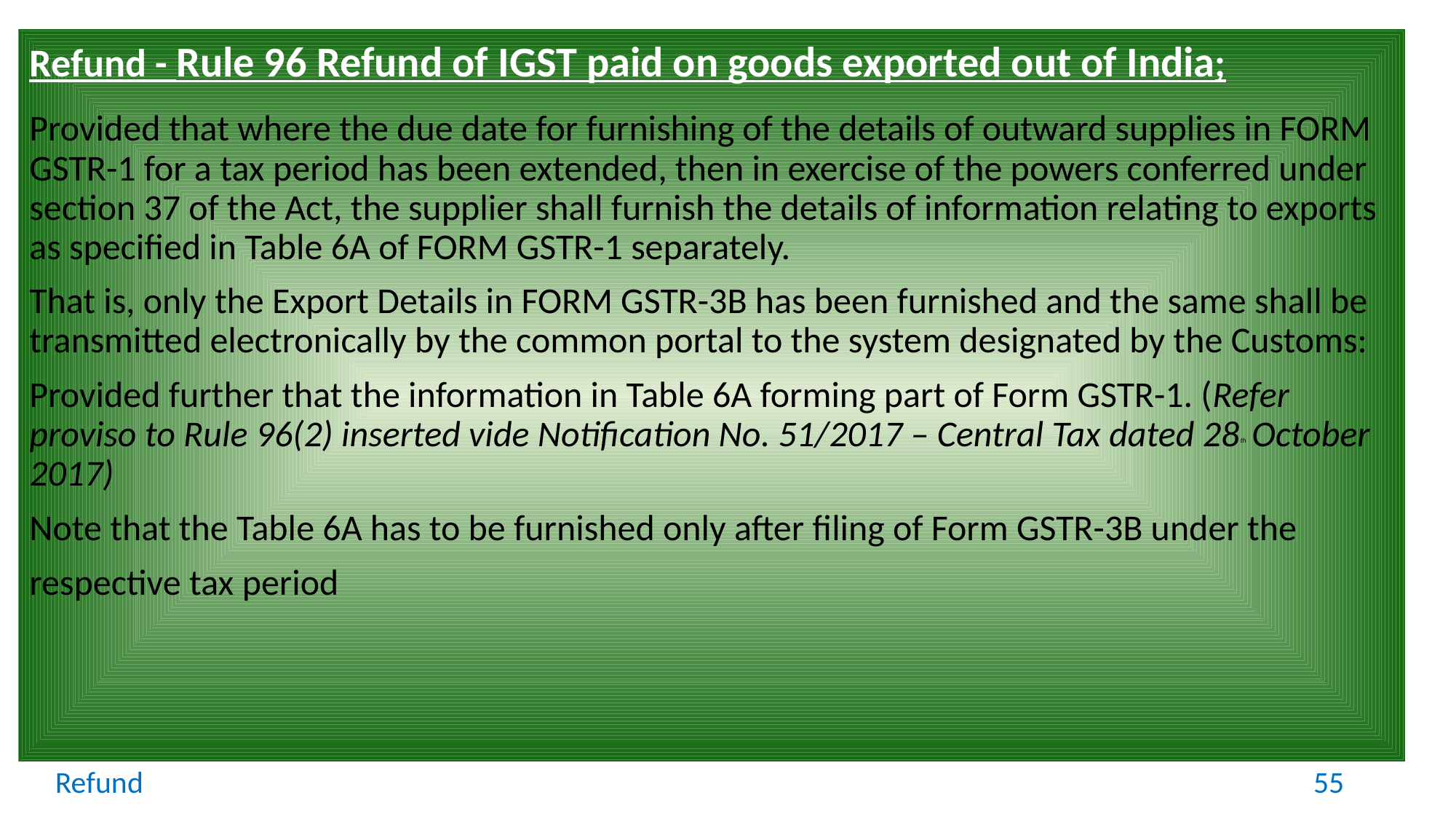

Refund - Rule 96 Refund of IGST paid on goods exported out of India;
Provided that where the due date for furnishing of the details of outward supplies in FORM GSTR-1 for a tax period has been extended, then in exercise of the powers conferred under section 37 of the Act, the supplier shall furnish the details of information relating to exports as specified in Table 6A of FORM GSTR-1 separately.
That is, only the Export Details in FORM GSTR-3B has been furnished and the same shall be transmitted electronically by the common portal to the system designated by the Customs:
Provided further that the information in Table 6A forming part of Form GSTR-1. (Refer proviso to Rule 96(2) inserted vide Notification No. 51/2017 – Central Tax dated 28th  October 2017)
Note that the Table 6A has to be furnished only after filing of Form GSTR-3B under the
respective tax period

Refund
55